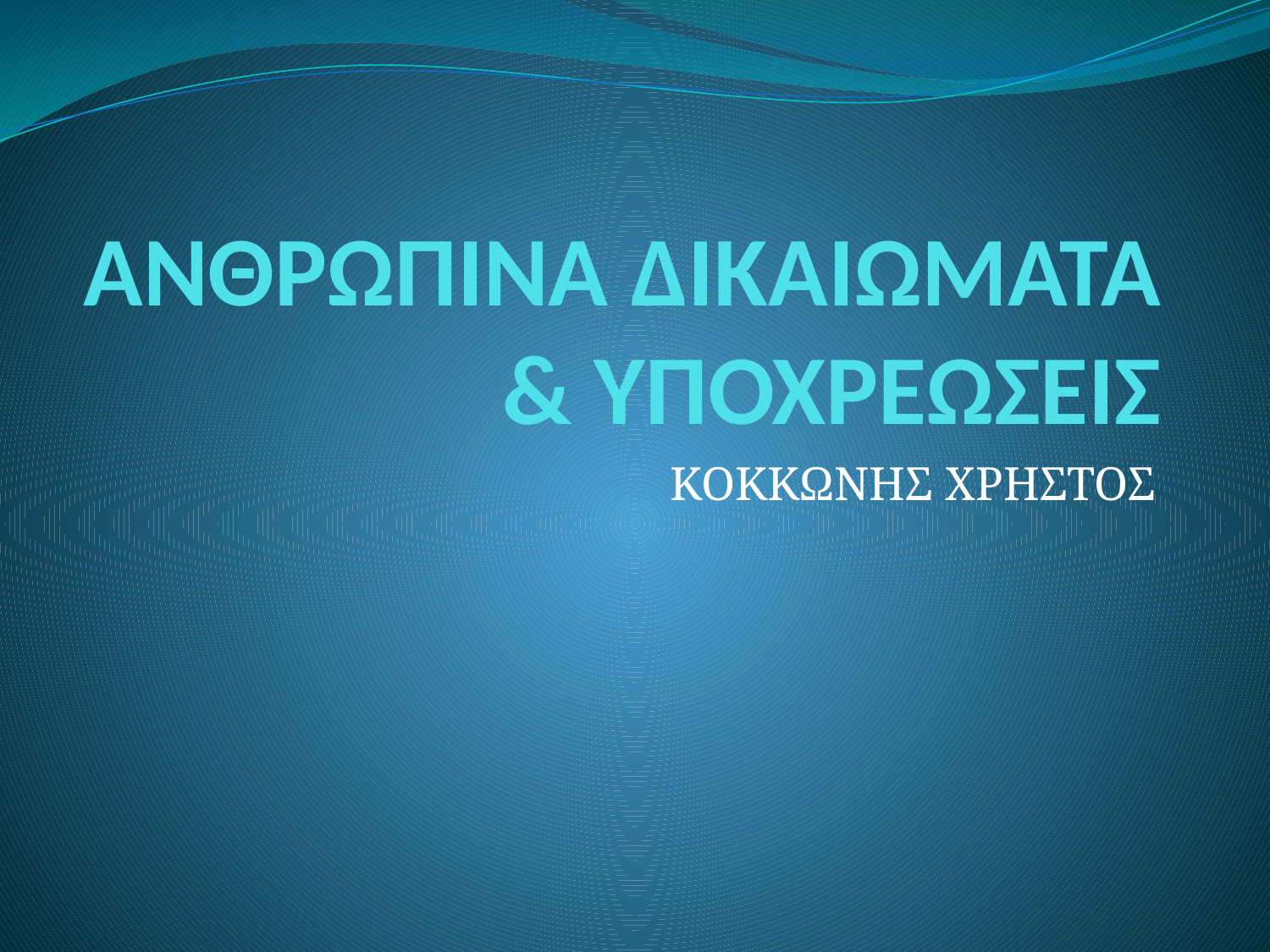

# ΑΝΘΡΩΠΙΝΑ ΔΙΚΑΙΩΜΑΤΑ & ΥΠΟΧΡΕΩΣΕΙΣ
ΚΟΚΚΩΝΗΣ ΧΡΗΣΤΟΣ